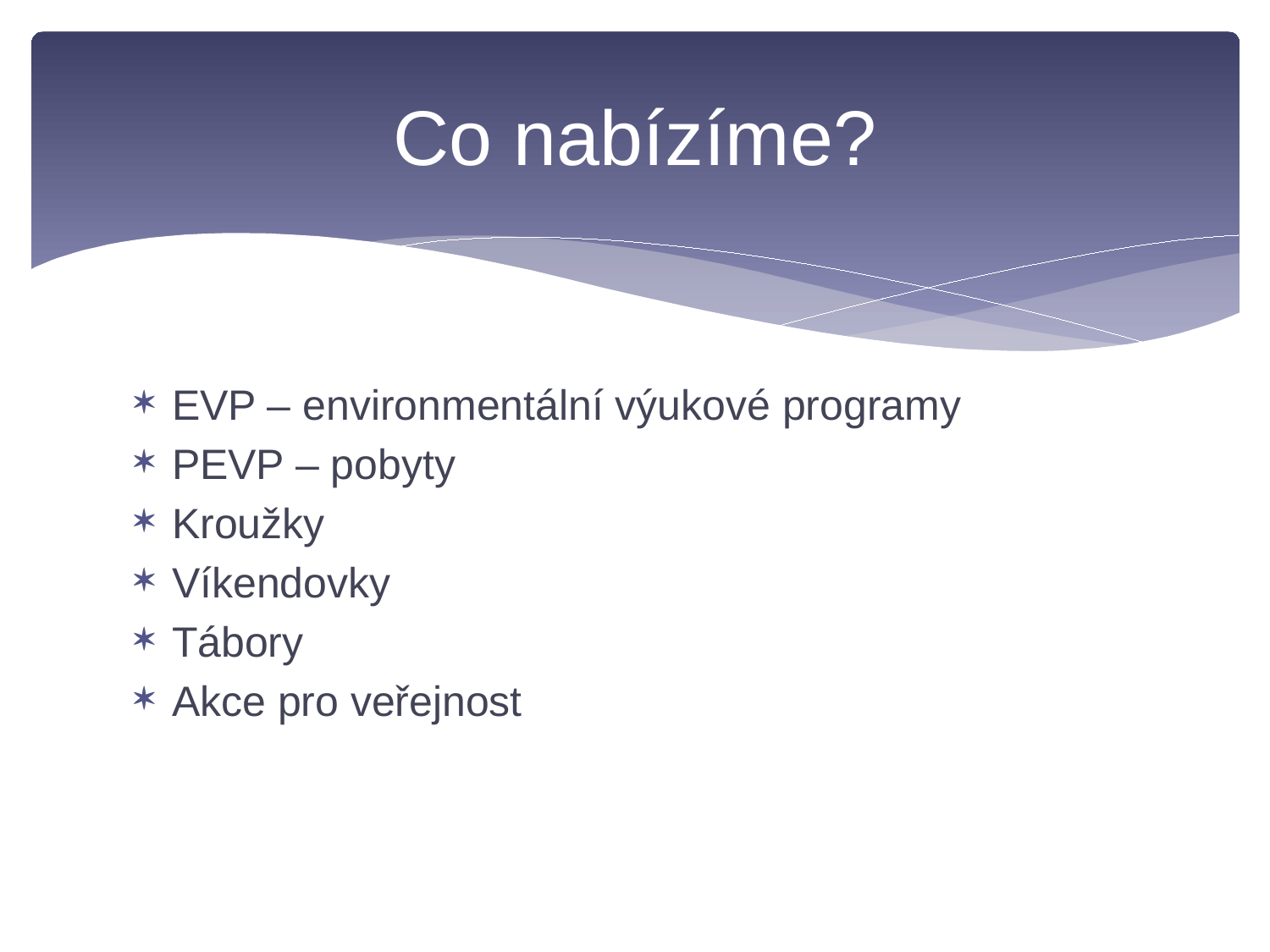

# Co nabízíme?
EVP – environmentální výukové programy
PEVP – pobyty
Kroužky
Víkendovky
Tábory
Akce pro veřejnost